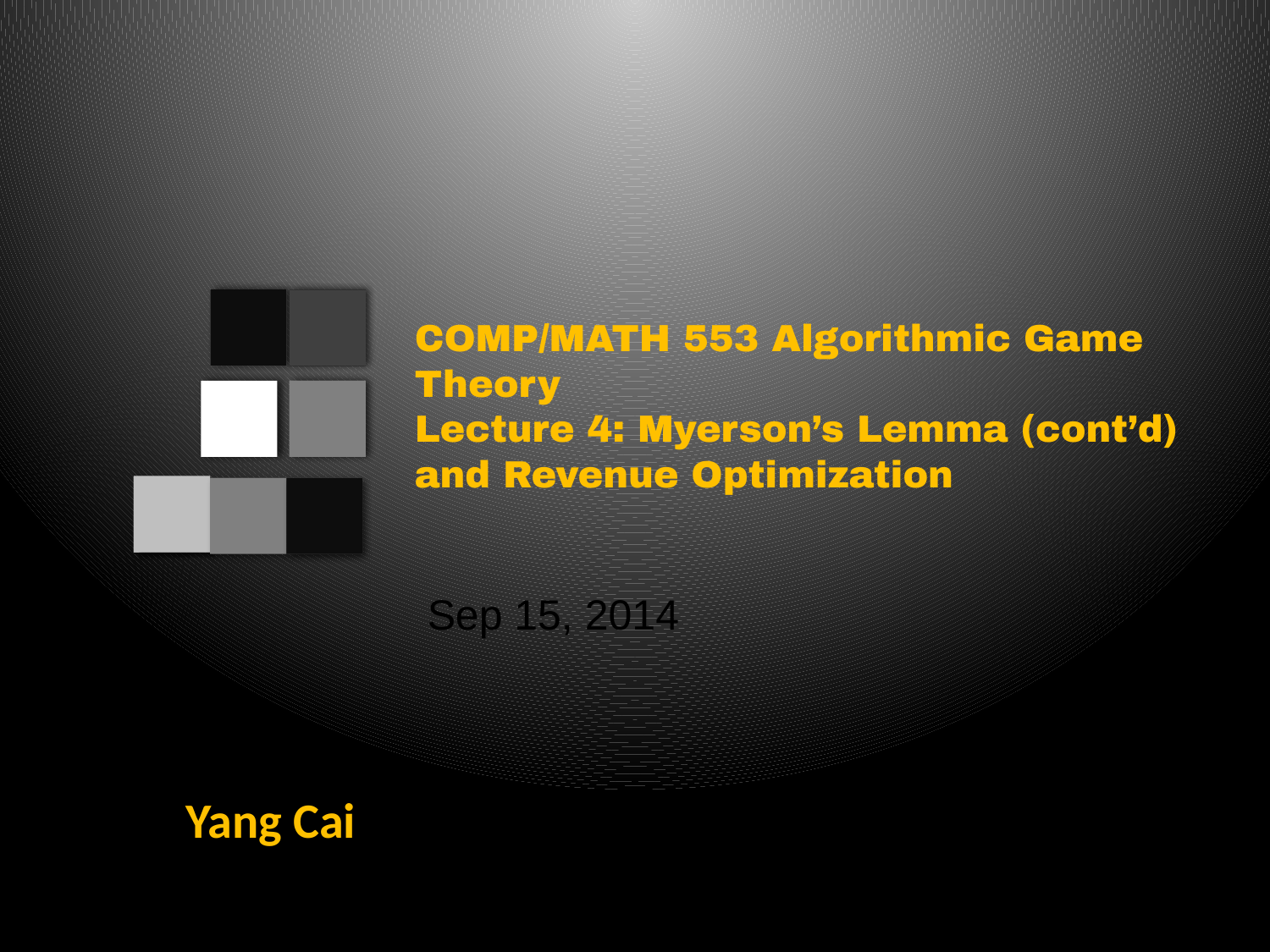

# COMP/MATH 553 Algorithmic Game Theory Lecture 4: Myerson’s Lemma (cont’d) and Revenue Optimization
Sep 15, 2014
Yang Cai